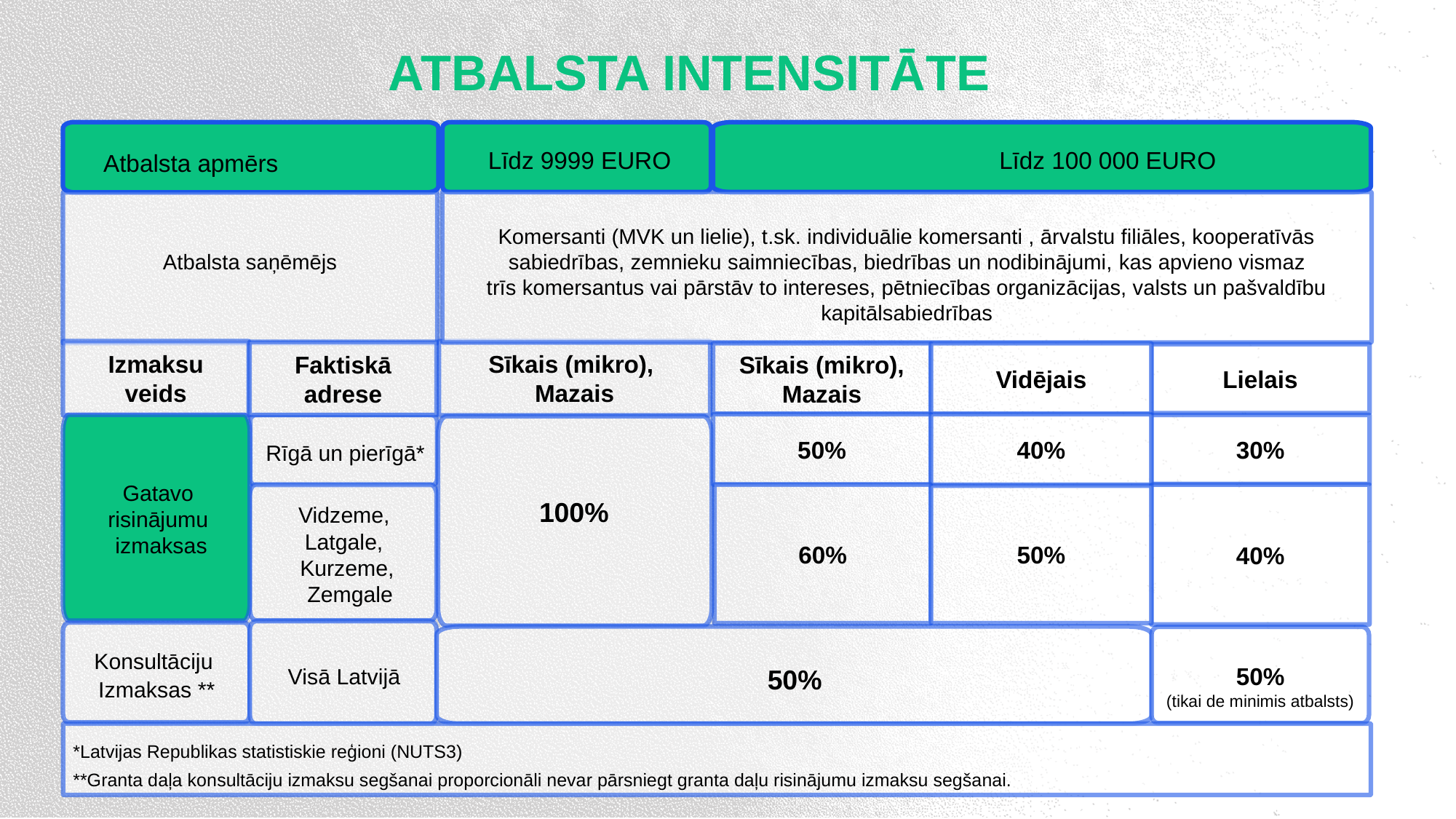

ATBALSTA INTENSITĀTE

Atbalsta apmērs
Līdz 9999 EURO
Līdz 100 000 EURO

Atbalsta saņēmējs

Komersanti (MVK un lielie), t.sk. individuālie komersanti , ārvalstu filiāles, kooperatīvās sabiedrības, zemnieku saimniecības, biedrības un nodibinājumi, kas apvieno vismaz trīs komersantus vai pārstāv to intereses, pētniecības organizācijas, valsts un pašvaldību kapitālsabiedrības

Vidējais

Sīkais (mikro), Mazais

Izmaksu veids

Sīkais (mikro),
Mazais

Lielais
Faktiskā adrese

40%

50%

30%

Rīgā un pierīgā*

60%
Gatavo
risinājumu
izmaksas

40%

50%
Vidzeme, Latgale,
Kurzeme, Zemgale​
100%

50%
(tikai de minimis atbalsts)

Konsultāciju
Izmaksas **
Visā Latvijā
50%

*Latvijas Republikas statistiskie reģioni (NUTS3)
**Granta daļa konsultāciju izmaksu segšanai proporcionāli nevar pārsniegt granta daļu risinājumu izmaksu segšanai.